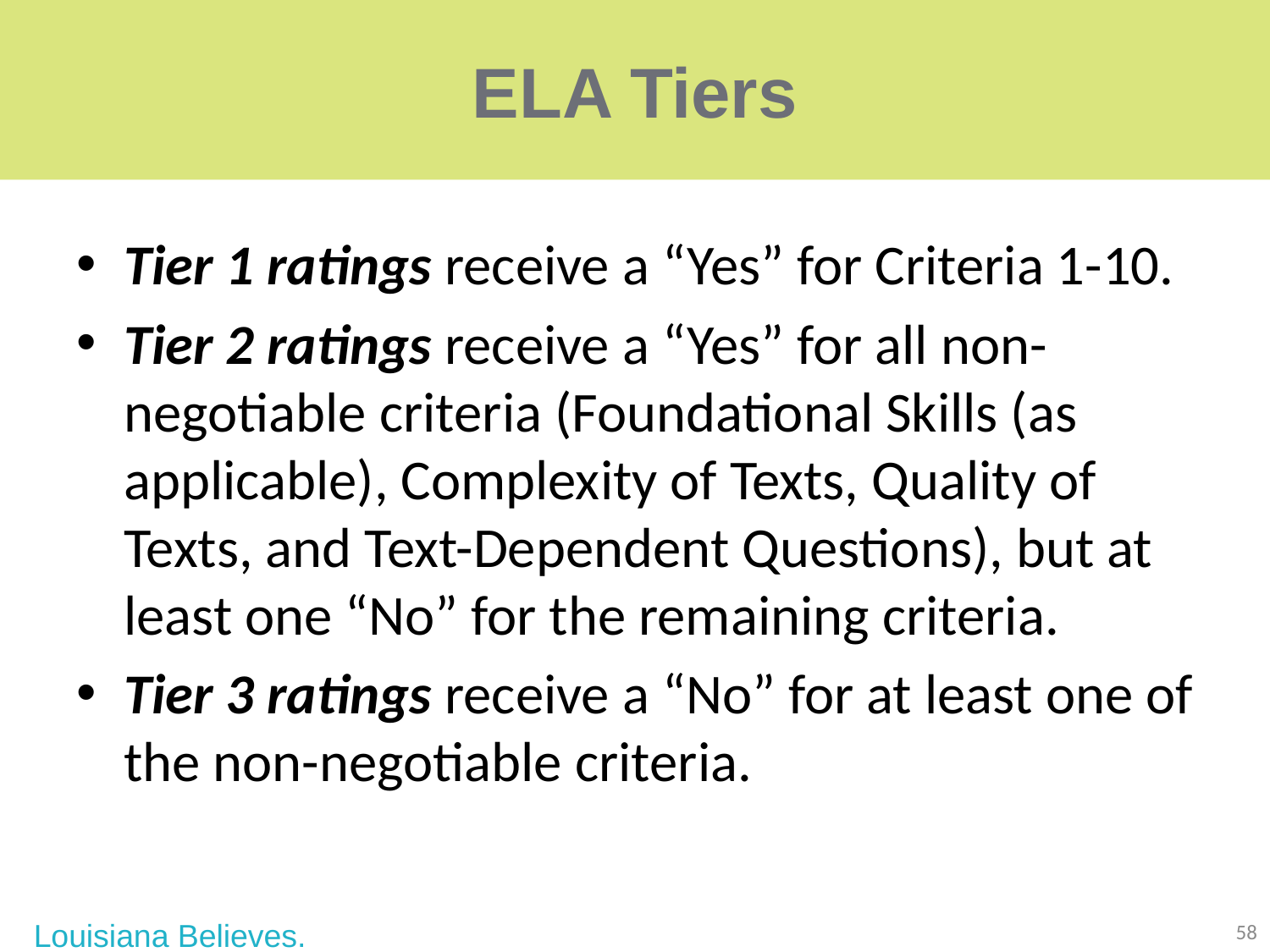

# ELA Tiers
Tier 1 ratings receive a “Yes” for Criteria 1-10.
Tier 2 ratings receive a “Yes” for all non-negotiable criteria (Foundational Skills (as applicable), Complexity of Texts, Quality of Texts, and Text-Dependent Questions), but at least one “No” for the remaining criteria.
Tier 3 ratings receive a “No” for at least one of the non-negotiable criteria.
Louisiana Believes.
58